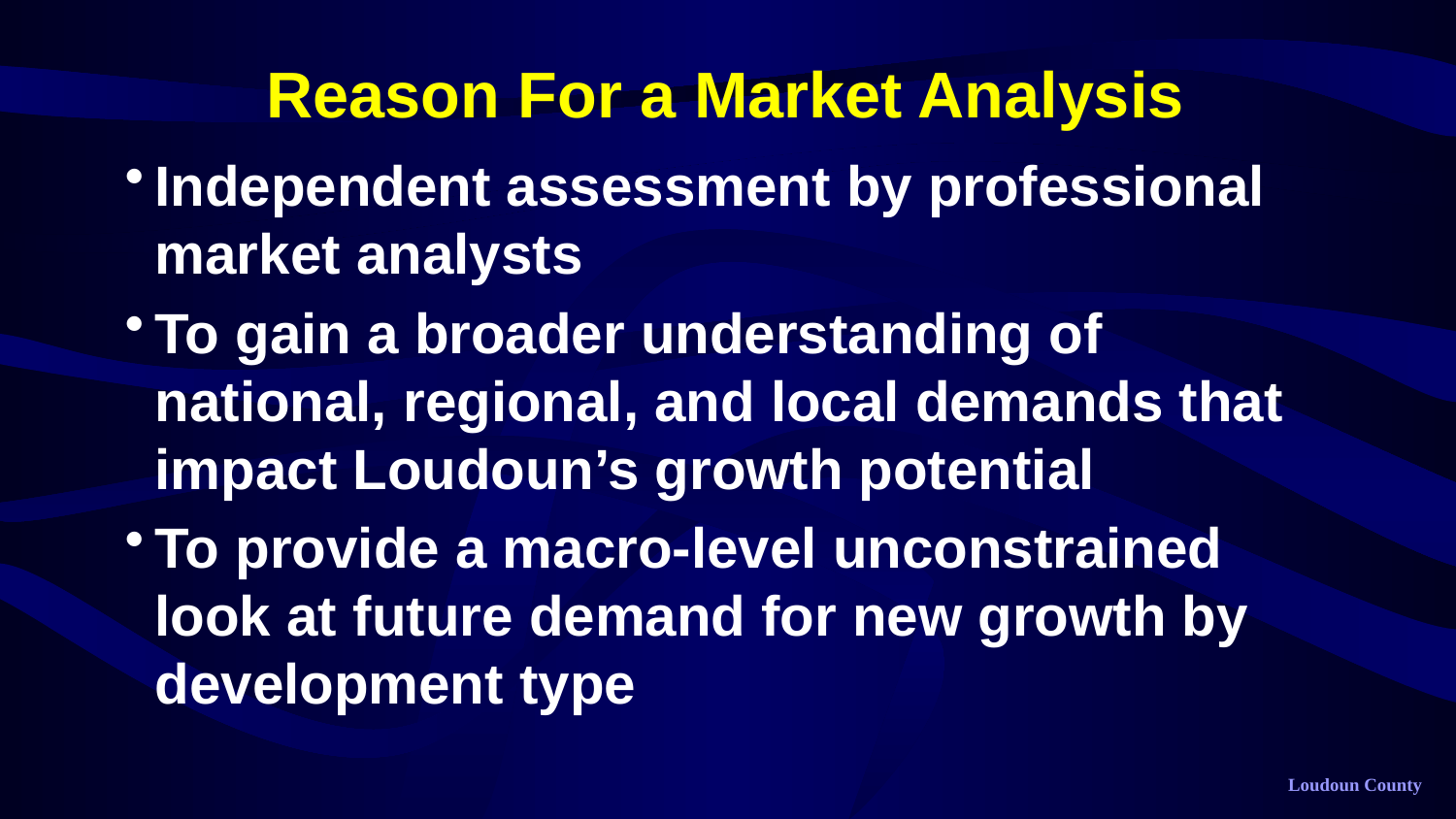

# Reason For a Market Analysis
Independent assessment by professional market analysts
To gain a broader understanding of national, regional, and local demands that impact Loudoun’s growth potential
To provide a macro-level unconstrained look at future demand for new growth by development type